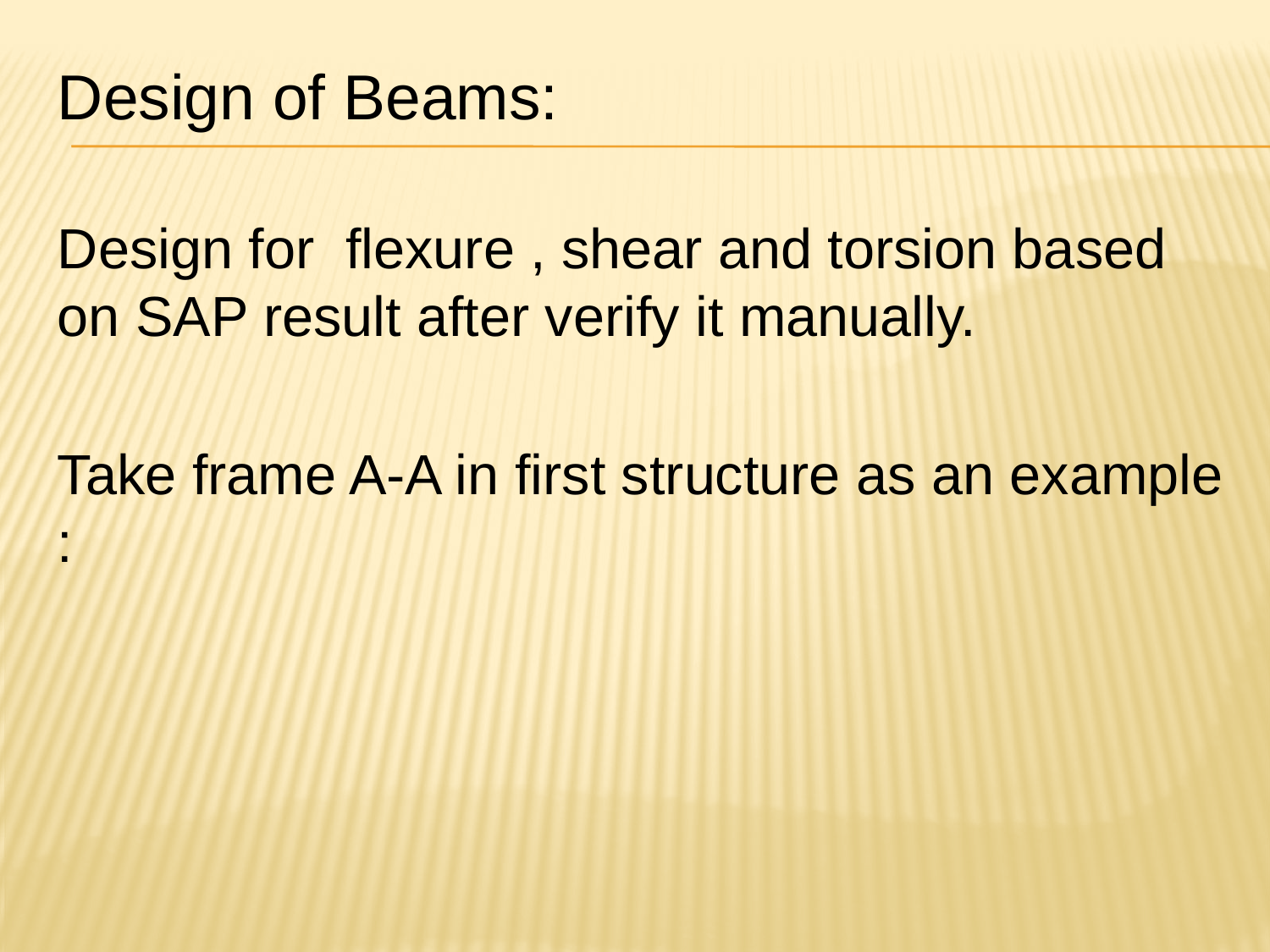

# Design of Beams:
Design for  flexure , shear and torsion based on SAP result after verify it manually.

Take frame A-A in first structure as an example :